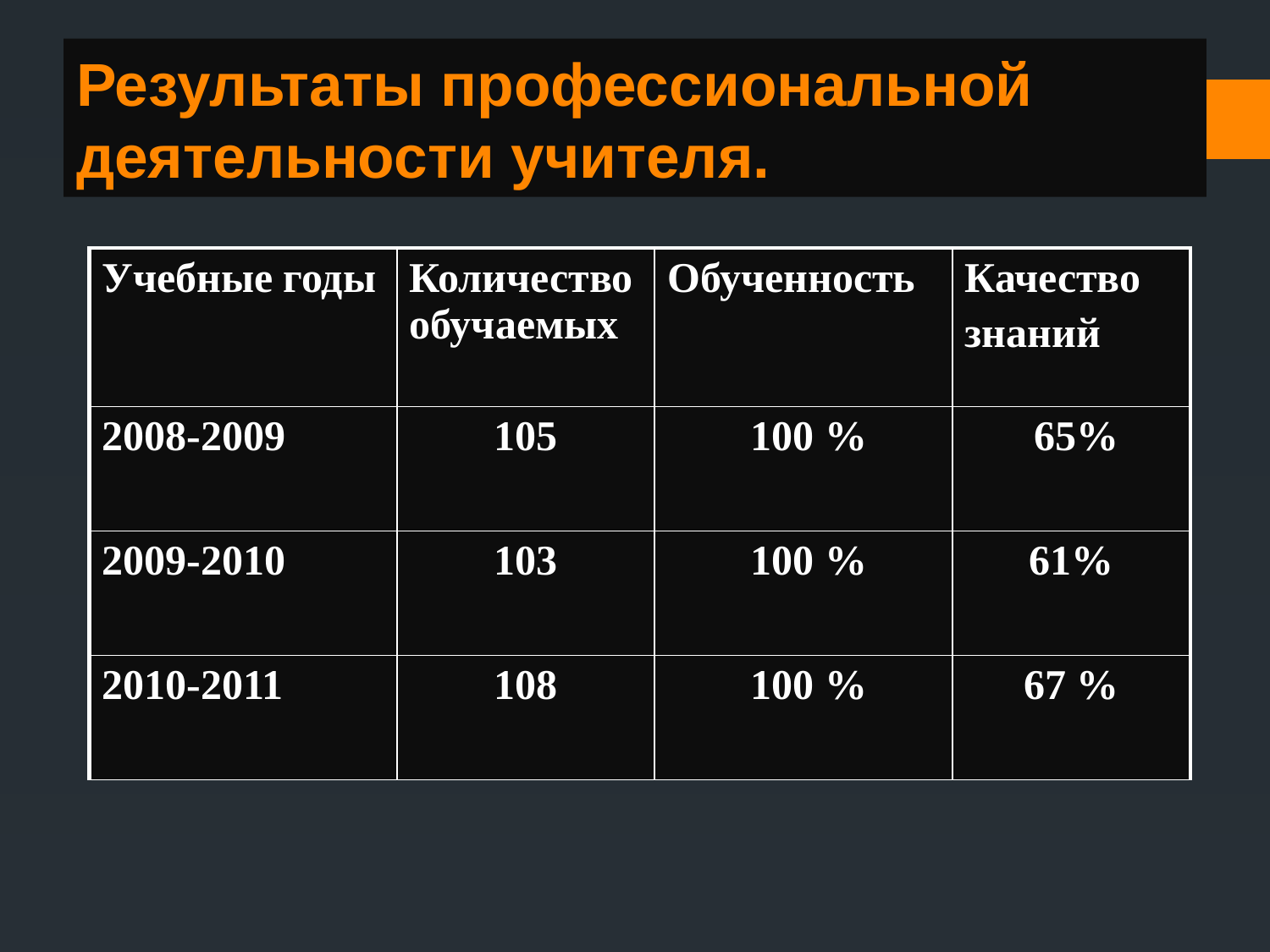

# Результаты профессиональной деятельности учителя.
| Учебные годы | Количество обучаемых | Обученность | Качество знаний |
| --- | --- | --- | --- |
| 2008-2009 | 105 | 100 % | 65% |
| 2009-2010 | 103 | 100 % | 61% |
| 2010-2011 | 108 | 100 % | 67 % |